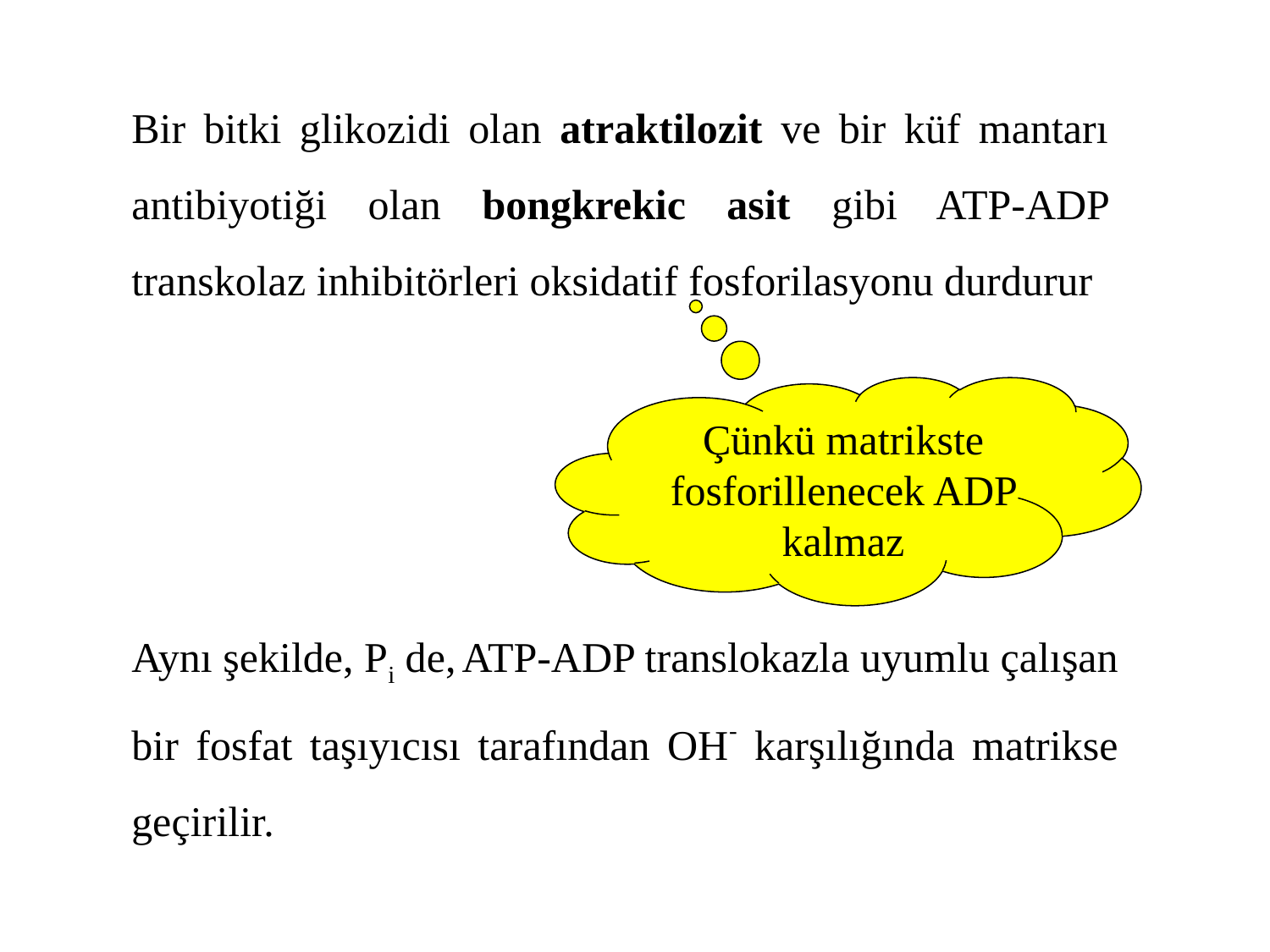

Bir bitki glikozidi olan atraktilozit ve bir küf mantarı antibiyotiği olan bongkrekic asit gibi ATP-ADP transkolaz inhibitörleri oksidatif fosforilasyonu durdurur

Çünkü matrikste fosforillenecek ADP kalmaz

Aynı şekilde, Pi de, ATP-ADP translokazla uyumlu çalışan bir fosfat taşıyıcısı tarafından OH- karşılığında matrikse geçirilir.